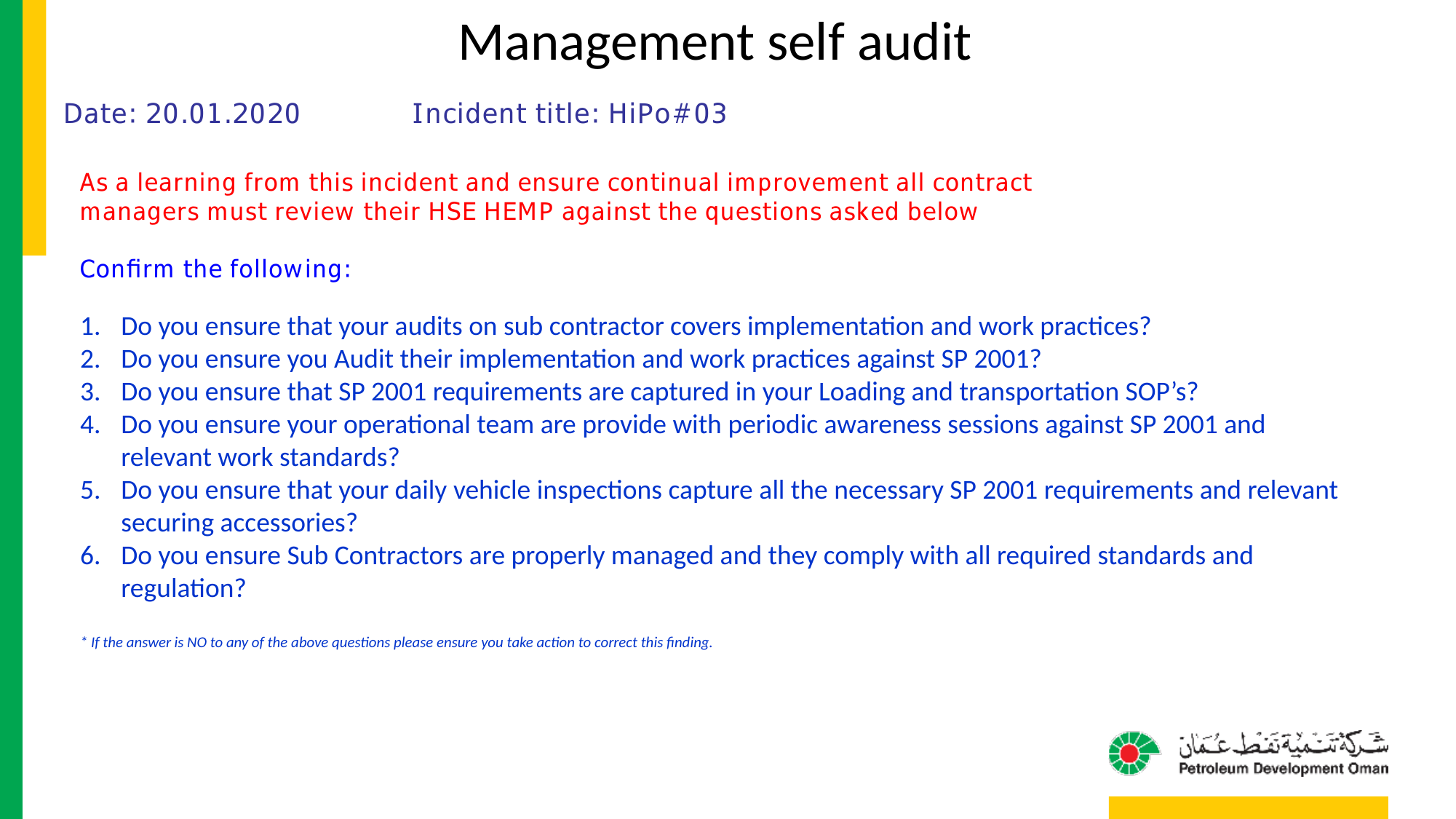

Management self audit

Date: 20.01.2020	 Incident title: HiPo#03

As a learning from this incident and ensure continual improvement all contract
managers must review their HSE HEMP against the questions asked below

Confirm the following:

Do you ensure that your audits on sub contractor covers implementation and work practices?
Do you ensure you Audit their implementation and work practices against SP 2001?
Do you ensure that SP 2001 requirements are captured in your Loading and transportation SOP’s?
Do you ensure your operational team are provide with periodic awareness sessions against SP 2001 and relevant work standards?
Do you ensure that your daily vehicle inspections capture all the necessary SP 2001 requirements and relevant securing accessories?
Do you ensure Sub Contractors are properly managed and they comply with all required standards and regulation?

* If the answer is NO to any of the above questions please ensure you take action to correct this finding.